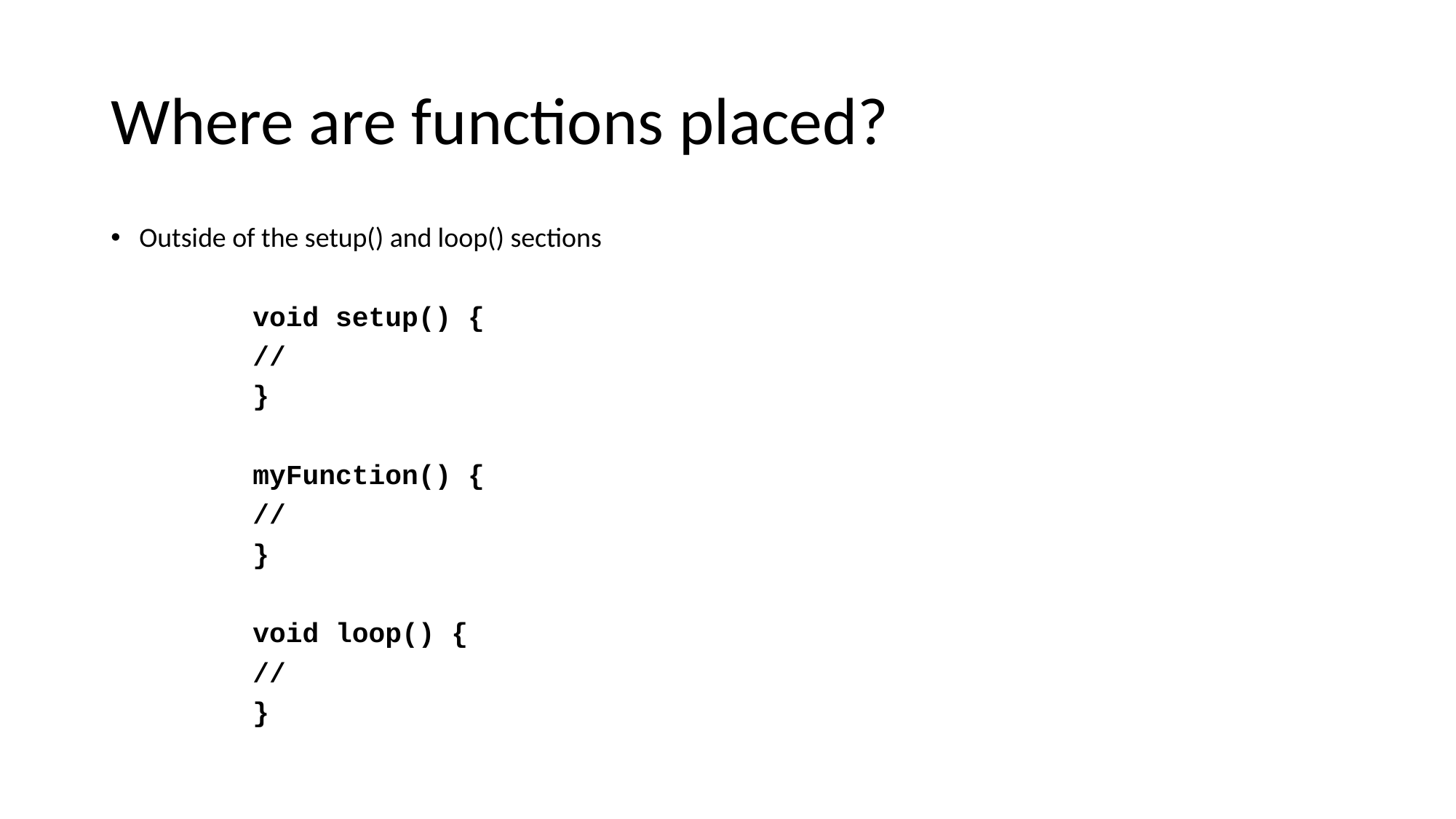

# Where are functions placed?
Outside of the setup() and loop() sections

		void setup() {
		//
		}

		myFunction() {
		//
		}

		void loop() {
		//
		}